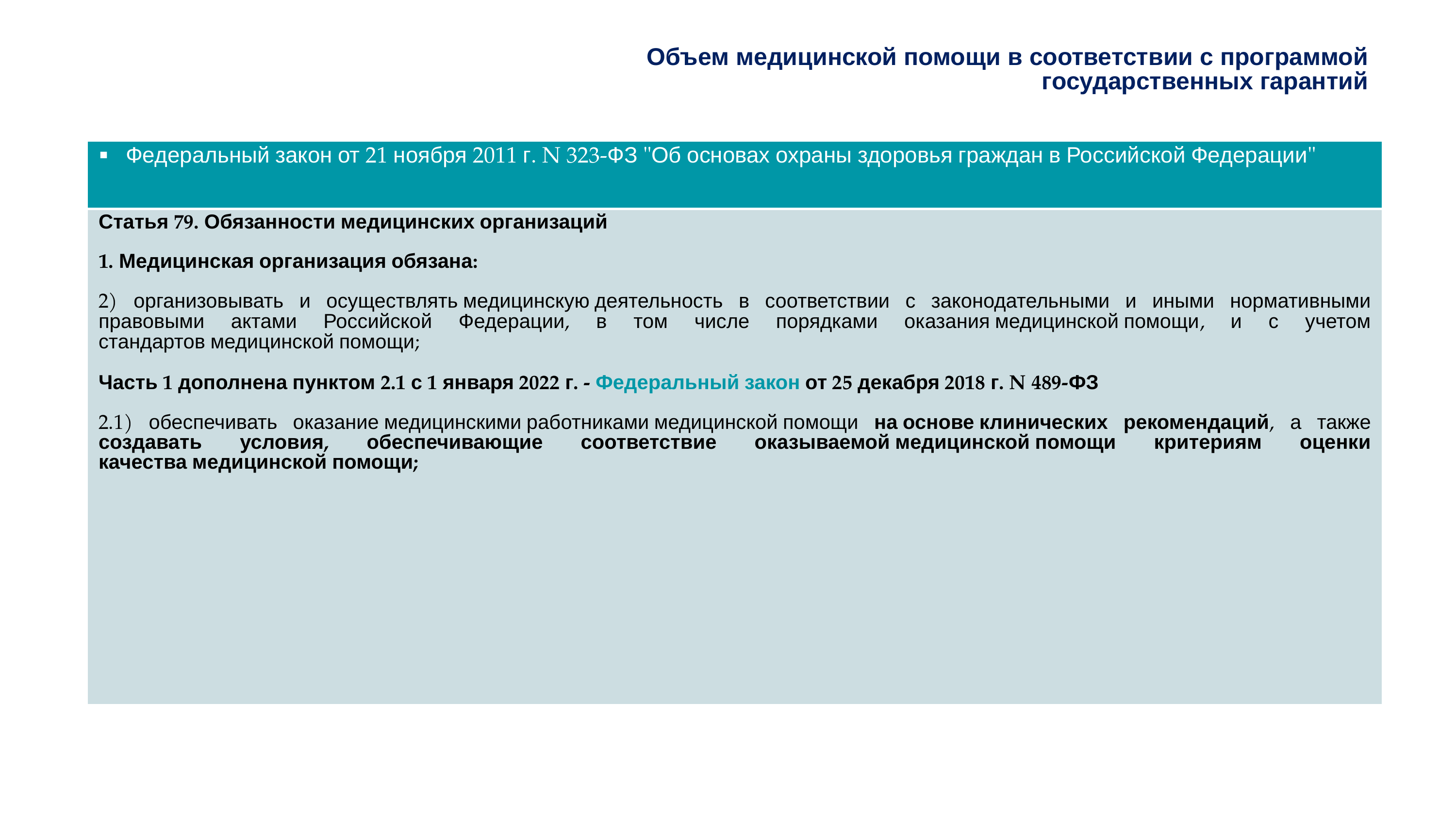

Объем медицинской помощи в соответствии с программой государственных гарантий
| Федеральный закон от 21 ноября 2011 г. N 323-ФЗ "Об основах охраны здоровья граждан в Российской Федерации" |
| --- |
| Статья 79. Обязанности медицинских организаций 1. Медицинская организация обязана: 2) организовывать и осуществлять медицинскую деятельность в соответствии с законодательными и иными нормативными правовыми актами Российской Федерации, в том числе порядками оказания медицинской помощи, и с учетом стандартов медицинской помощи; Часть 1 дополнена пунктом 2.1 с 1 января 2022 г. - Федеральный закон от 25 декабря 2018 г. N 489-ФЗ 2.1) обеспечивать оказание медицинскими работниками медицинской помощи на основе клинических рекомендаций, а также создавать условия, обеспечивающие соответствие оказываемой медицинской помощи критериям оценки качества медицинской помощи; |